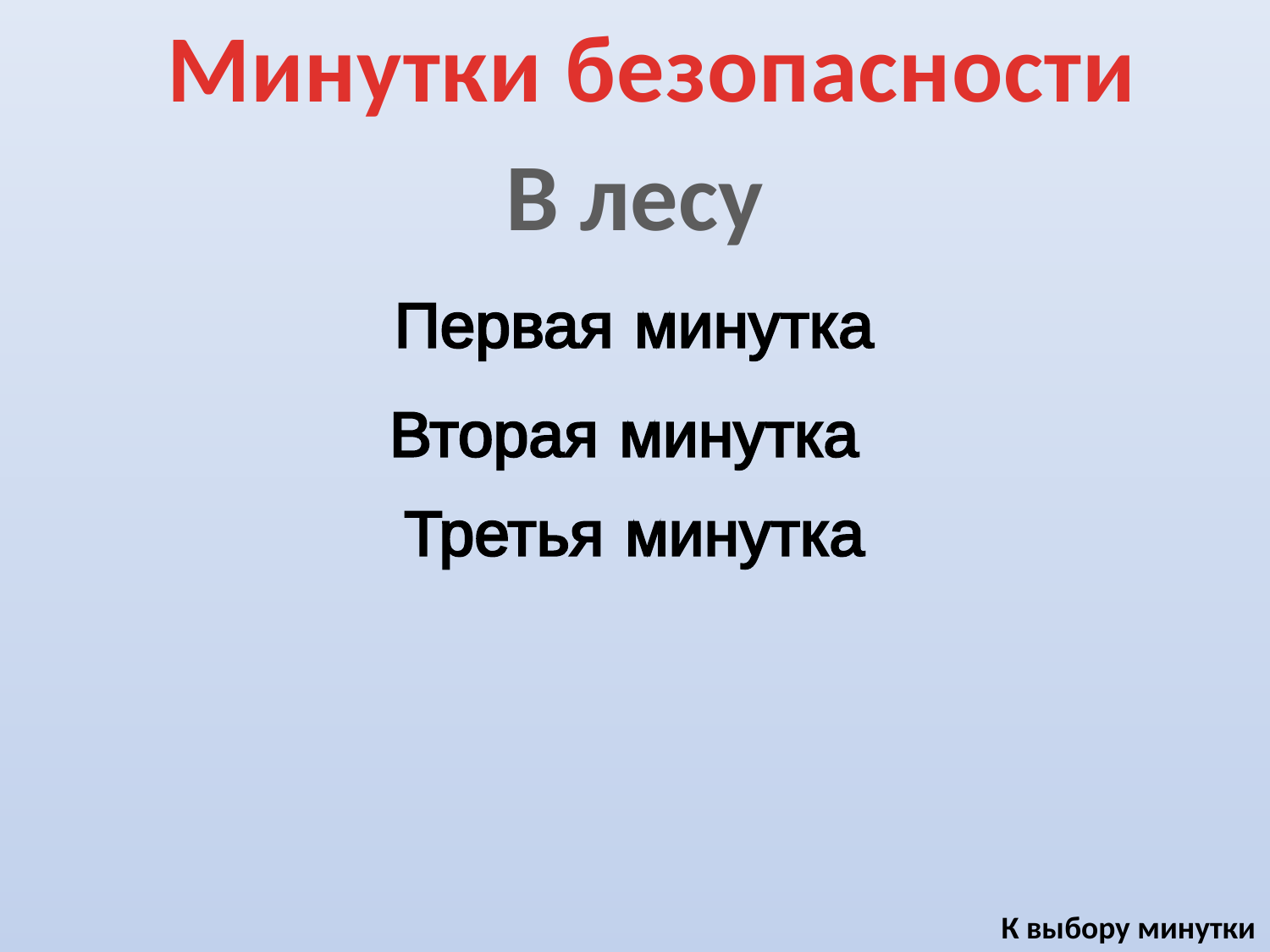

Минутки безопасности
В лесу
Первая минутка
Вторая минутка
Третья минутка
К выбору минутки